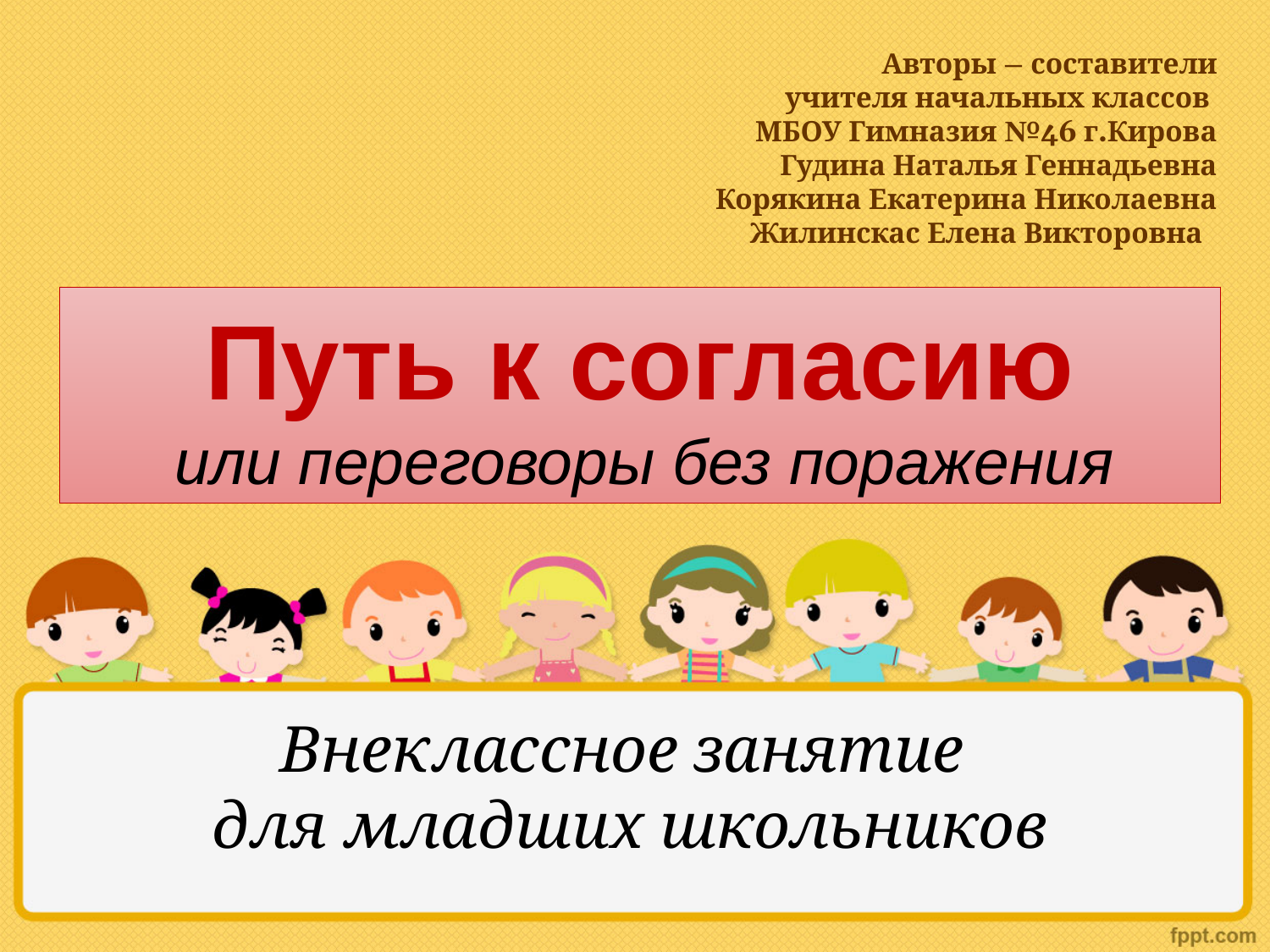

Авторы – составители
  учителя начальных классов
МБОУ Гимназия №46 г.Кирова
Гудина Наталья Геннадьевна
Корякина Екатерина Николаевна
Жилинскас Елена Викторовна
Путь к согласию
 или переговоры без поражения
# Внеклассное занятие для младших школьников